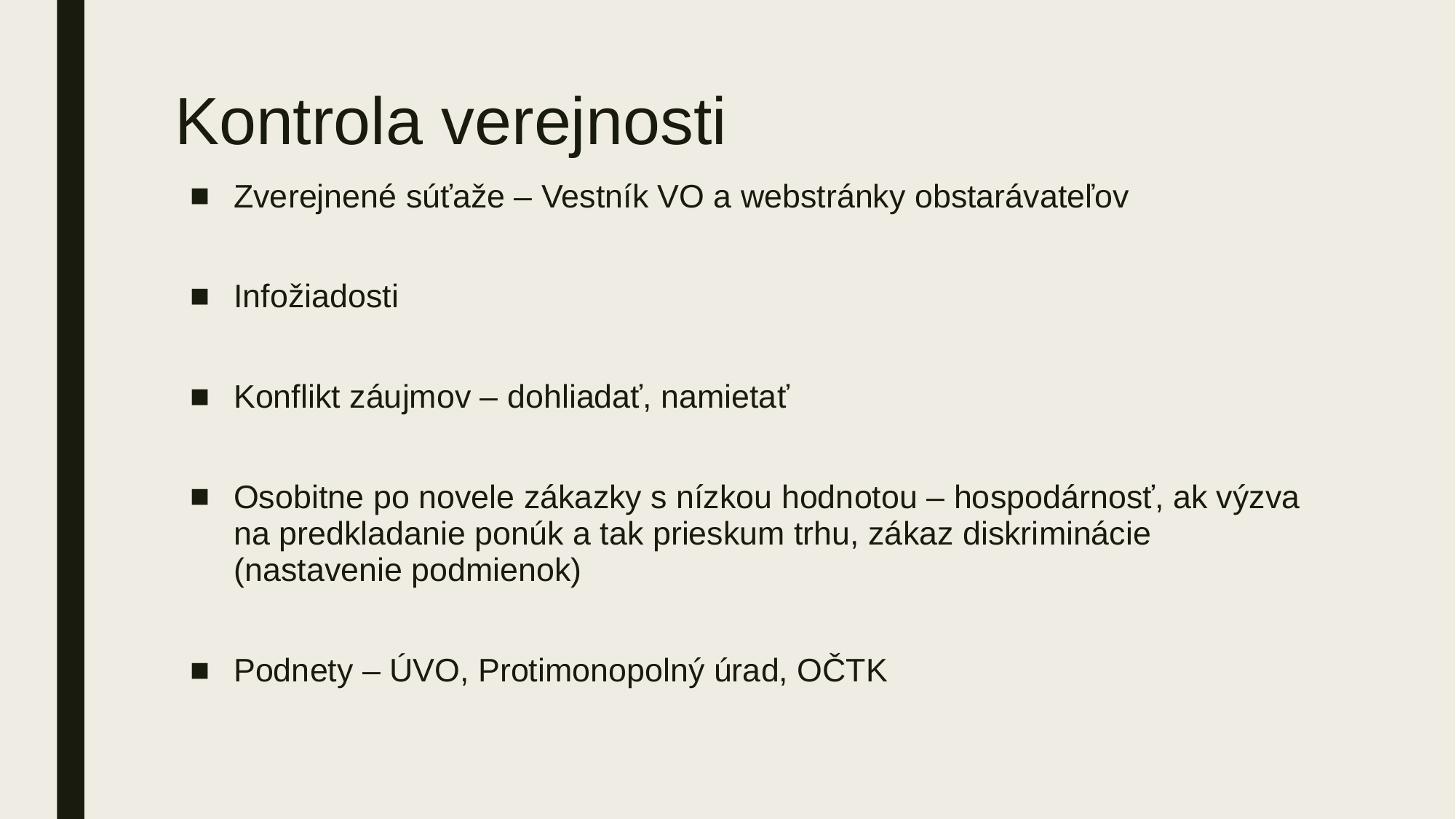

# Kontrola verejnosti
Zverejnené súťaže – Vestník VO a webstránky obstarávateľov

Infožiadosti

Konflikt záujmov – dohliadať, namietať

Osobitne po novele zákazky s nízkou hodnotou – hospodárnosť, ak výzva na predkladanie ponúk a tak prieskum trhu, zákaz diskriminácie (nastavenie podmienok)

Podnety – ÚVO, Protimonopolný úrad, OČTK